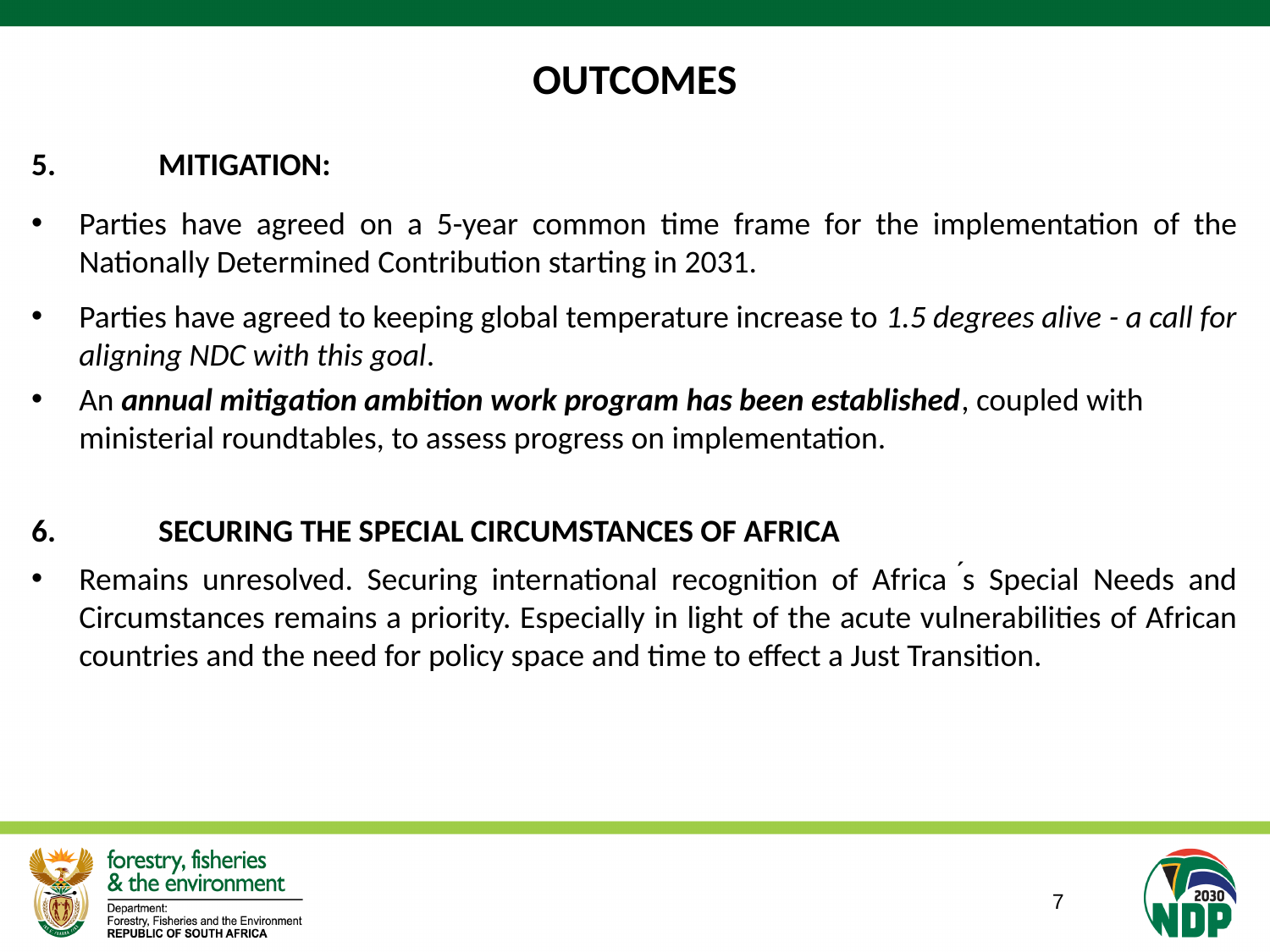

# OUTCOMES
5.	MITIGATION:
Parties have agreed on a 5-year common time frame for the implementation of the Nationally Determined Contribution starting in 2031.
Parties have agreed to keeping global temperature increase to 1.5 degrees alive - a call for aligning NDC with this goal.
An annual mitigation ambition work program has been established, coupled with ministerial roundtables, to assess progress on implementation.

6. 	SECURING THE SPECIAL CIRCUMSTANCES OF AFRICA
Remains unresolved. Securing international recognition of Africa ́s Special Needs and Circumstances remains a priority. Especially in light of the acute vulnerabilities of African countries and the need for policy space and time to effect a Just Transition.

7